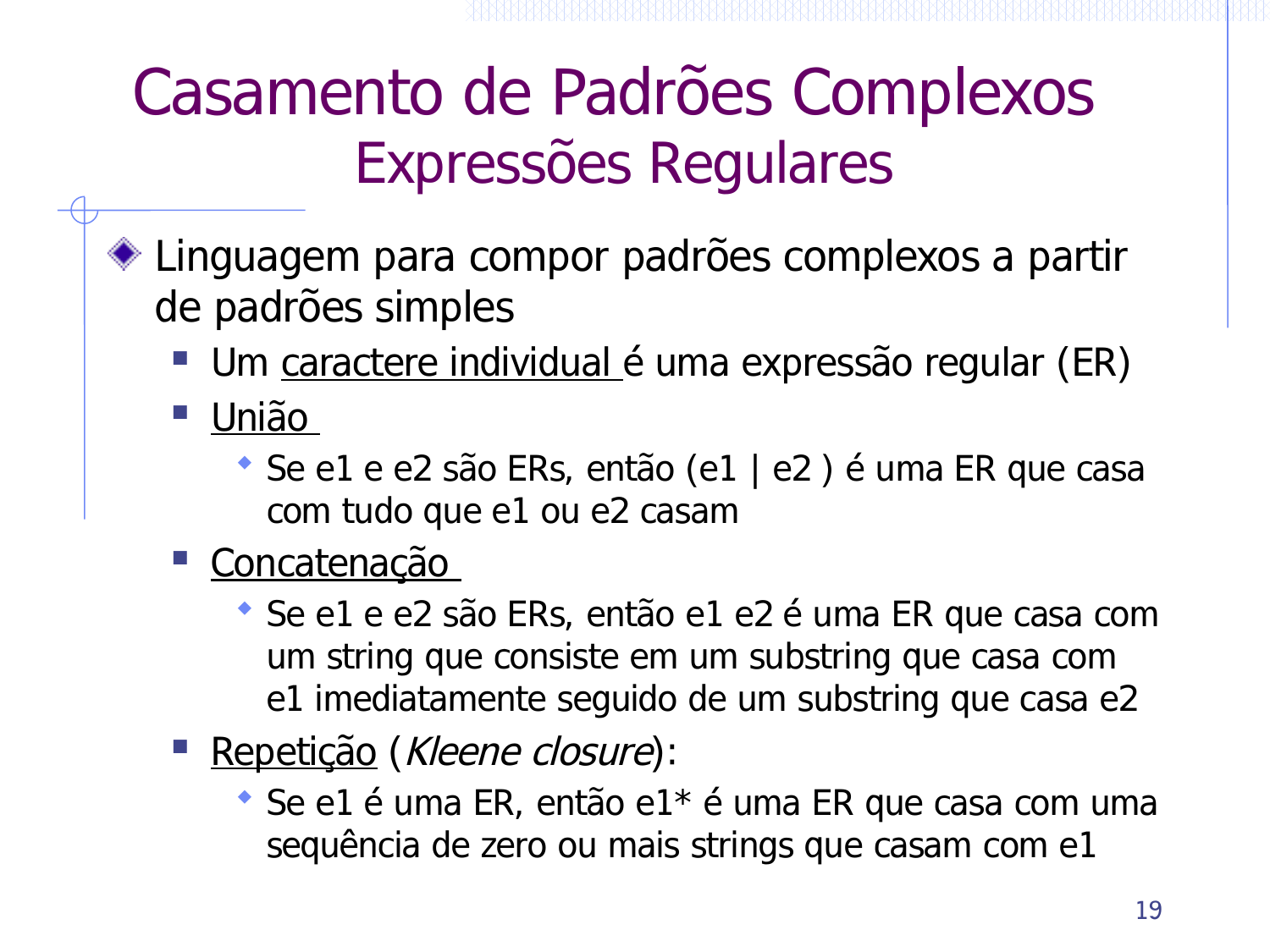

# Casamento de Padrões Complexos Expressões Regulares
Linguagem para compor padrões complexos a partir de padrões simples
Um caractere individual é uma expressão regular (ER)
União
Se e1 e e2 são ERs, então (e1 | e2 ) é uma ER que casa com tudo que e1 ou e2 casam
Concatenação
Se e1 e e2 são ERs, então e1 e2 é uma ER que casa com um string que consiste em um substring que casa com e1 imediatamente seguido de um substring que casa e2
Repetição (Kleene closure):
Se e1 é uma ER, então e1* é uma ER que casa com uma sequência de zero ou mais strings que casam com e1
19